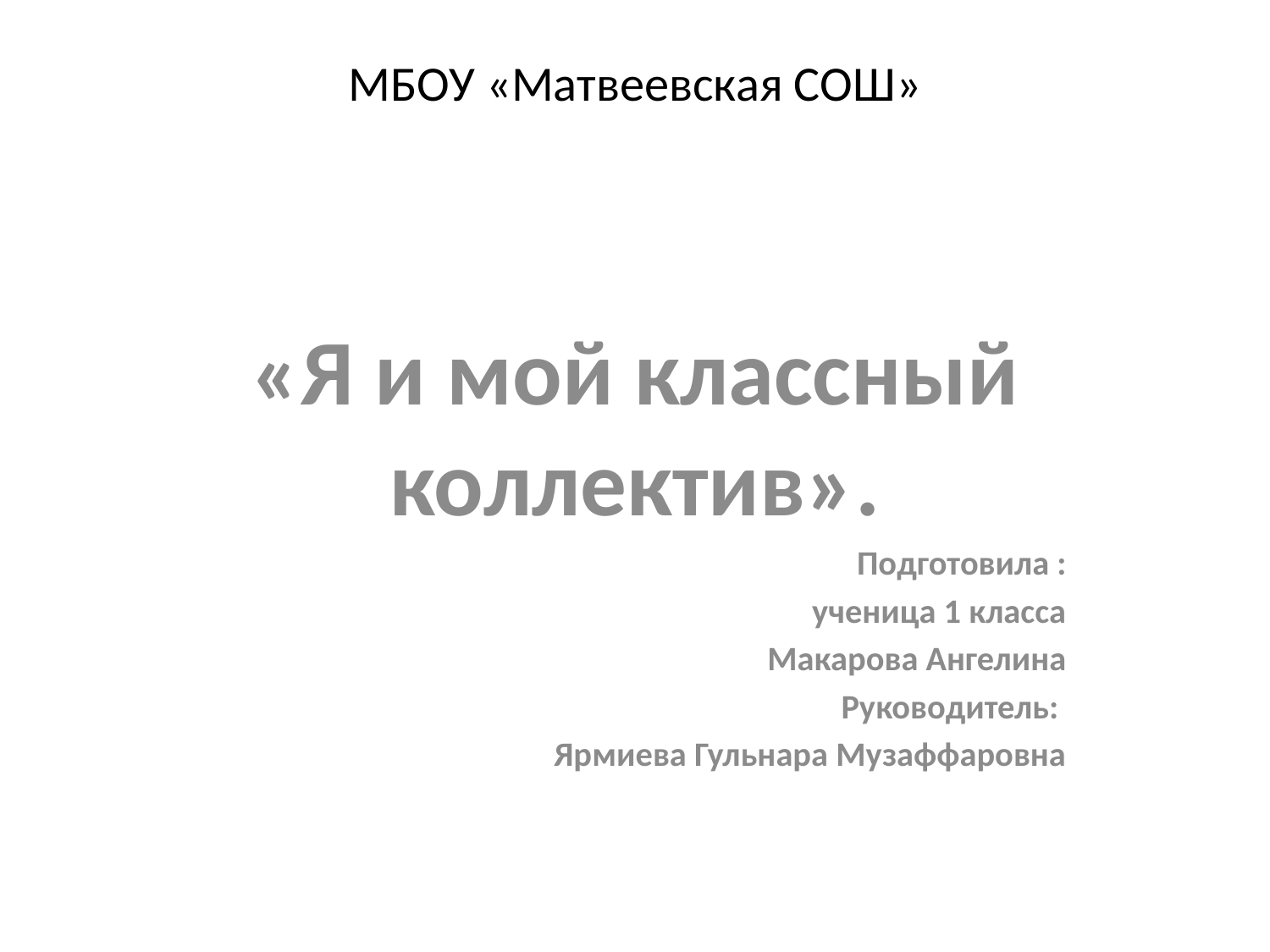

# МБОУ «Матвеевская СОШ»
«Я и мой классный коллектив».
Подготовила :
ученица 1 класса
Макарова Ангелина
Руководитель:
Ярмиева Гульнара Музаффаровна